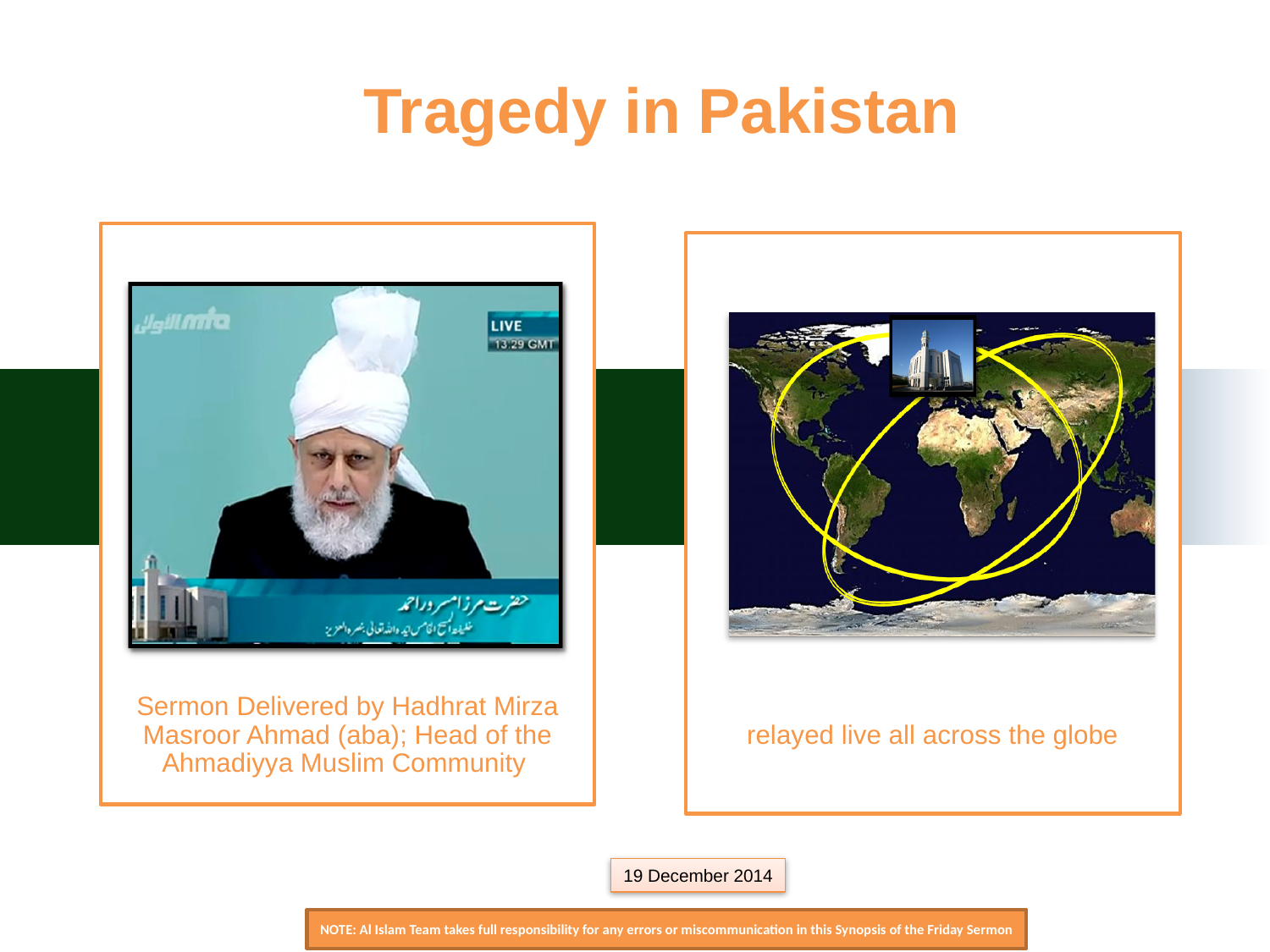

Tragedy in Pakistan
Sermon Delivered by Hadhrat Mirza Masroor Ahmad (aba); Head of the Ahmadiyya Muslim Community
relayed live all across the globe
19 December 2014